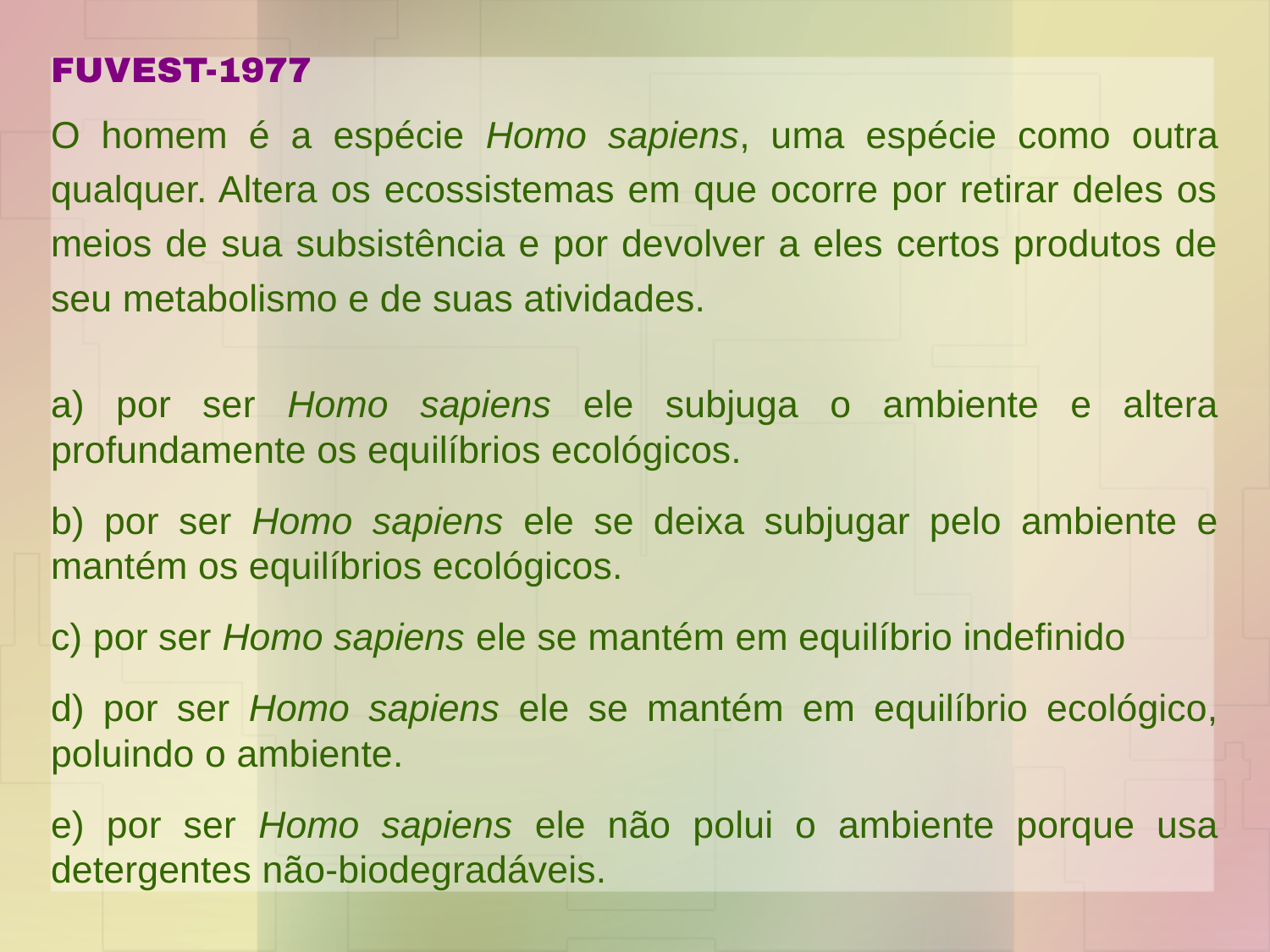

# FUVEST-1977
O homem é a espécie Homo sapiens, uma espécie como outra qualquer. Altera os ecossistemas em que ocorre por retirar deles os meios de sua subsistência e por devolver a eles certos produtos de seu metabolismo e de suas atividades.

a) por ser Homo sapiens ele subjuga o ambiente e altera profundamente os equilíbrios ecológicos.

b) por ser Homo sapiens ele se deixa subjugar pelo ambiente e mantém os equilíbrios ecológicos.

c) por ser Homo sapiens ele se mantém em equilíbrio indefinido

d) por ser Homo sapiens ele se mantém em equilíbrio ecológico, poluindo o ambiente.

e) por ser Homo sapiens ele não polui o ambiente porque usa detergentes não-biodegradáveis.